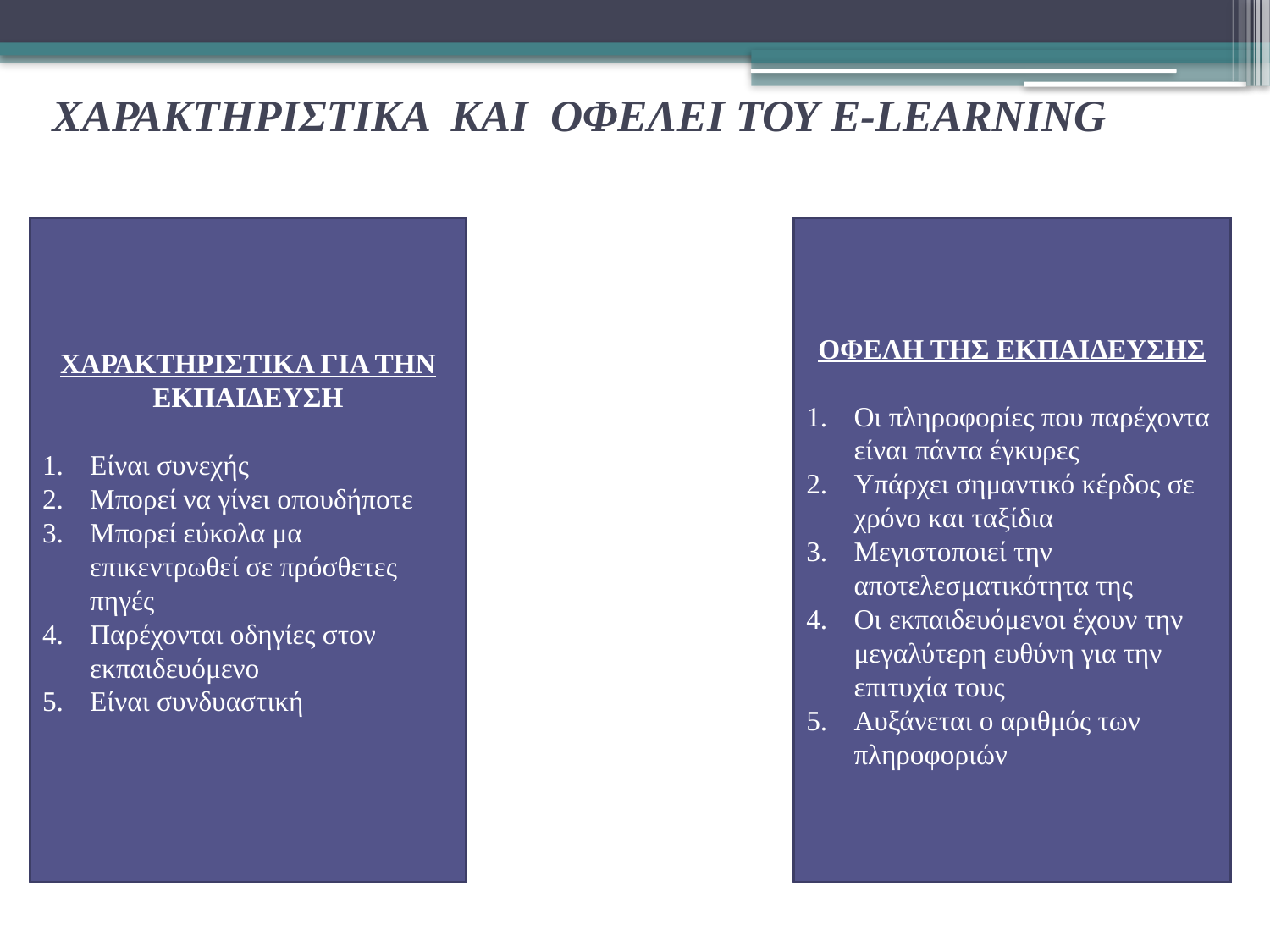

# ΧΑΡΑΚΤΗΡΙΣΤΙΚΑ  ΚΑΙ  ΟΦΕΛΕΙ ΤΟΥ E-LEARNING
ΧΑΡΑΚΤΗΡΙΣΤΙΚΑ ΓΙΑ ΤΗΝ ΕΚΠΑΙΔΕΥΣΗ

Είναι συνεχής
Μπορεί να γίνει οπουδήποτε
Μπορεί εύκολα μα επικεντρωθεί σε πρόσθετες πηγές
Παρέχονται οδηγίες στον εκπαιδευόμενο
Είναι συνδυαστική

ΟΦΕΛΗ ΤΗΣ ΕΚΠΑΙΔΕΥΣΗΣ

Οι πληροφορίες που παρέχοντα είναι πάντα έγκυρες
Υπάρχει σημαντικό κέρδος σε χρόνο και ταξίδια
Μεγιστοποιεί την αποτελεσματικότητα της
Οι εκπαιδευόμενοι έχουν την μεγαλύτερη ευθύνη για την επιτυχία τους
Αυξάνεται ο αριθμός των πληροφοριών